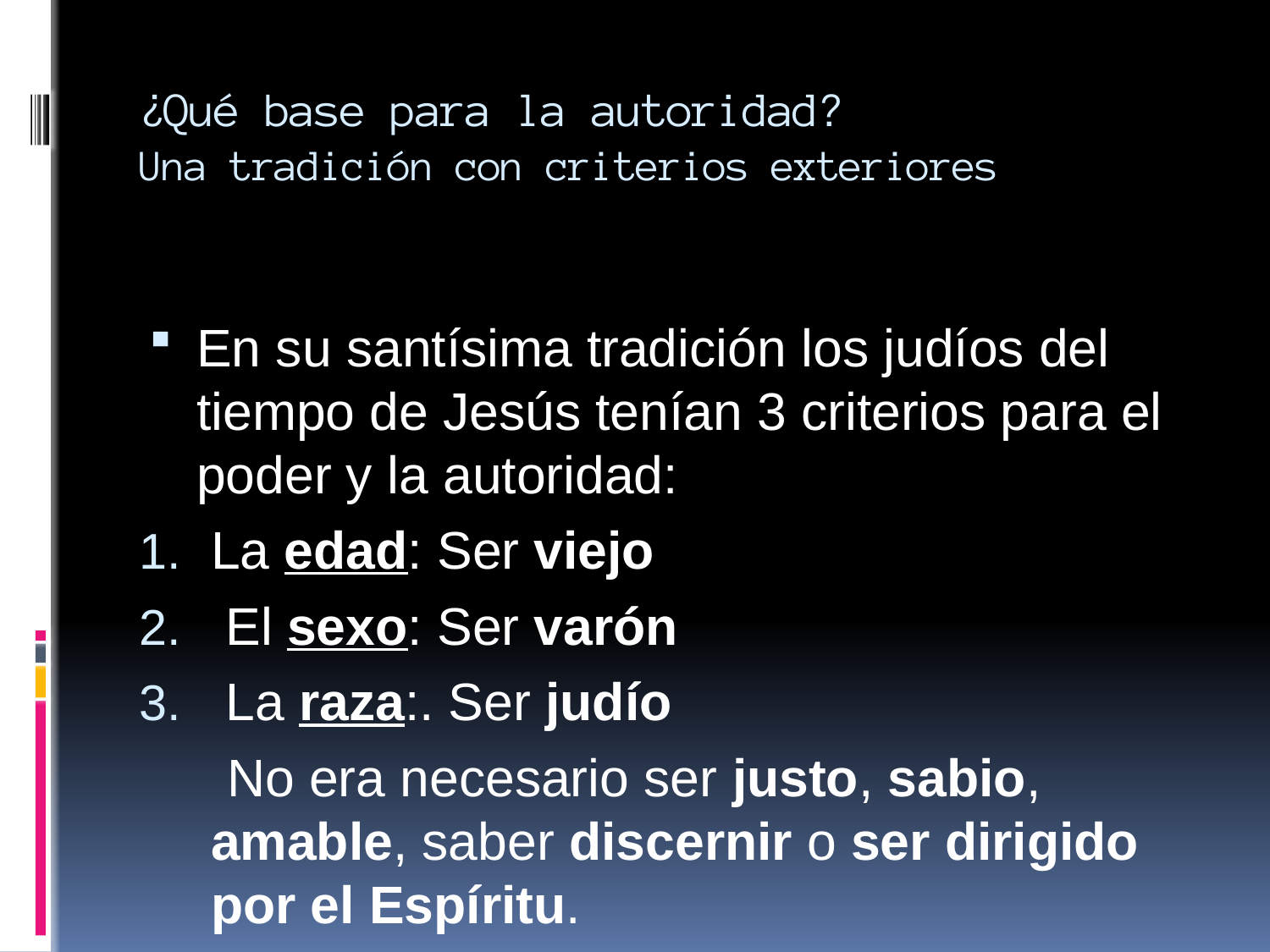

# ¿Qué base para la autoridad? Una tradición con criterios exteriores
En su santísima tradición los judíos del tiempo de Jesús tenían 3 criterios para el poder y la autoridad:
La edad: Ser viejo
 El sexo: Ser varón
 La raza:. Ser judío
      No era necesario ser justo, sabio, amable, saber discernir o ser dirigido por el Espíritu.